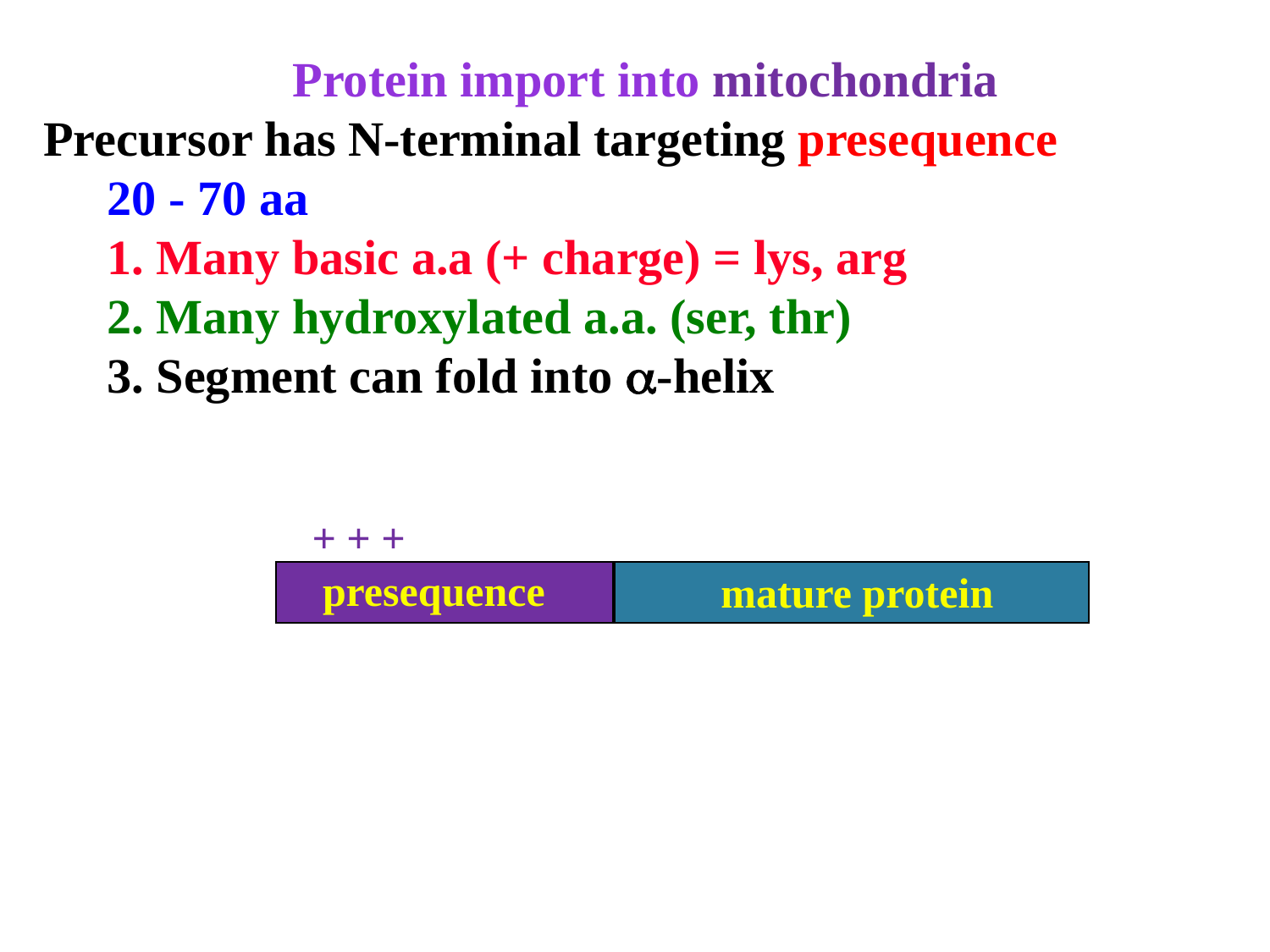

Protein import into mitochondria
Precursor has N-terminal targeting presequence
20 - 70 aa
1. Many basic a.a (+ charge) = lys, arg
2. Many hydroxylated a.a. (ser, thr)
3. Segment can fold into α-helix

+ + +
presequence
mature protein
presequence